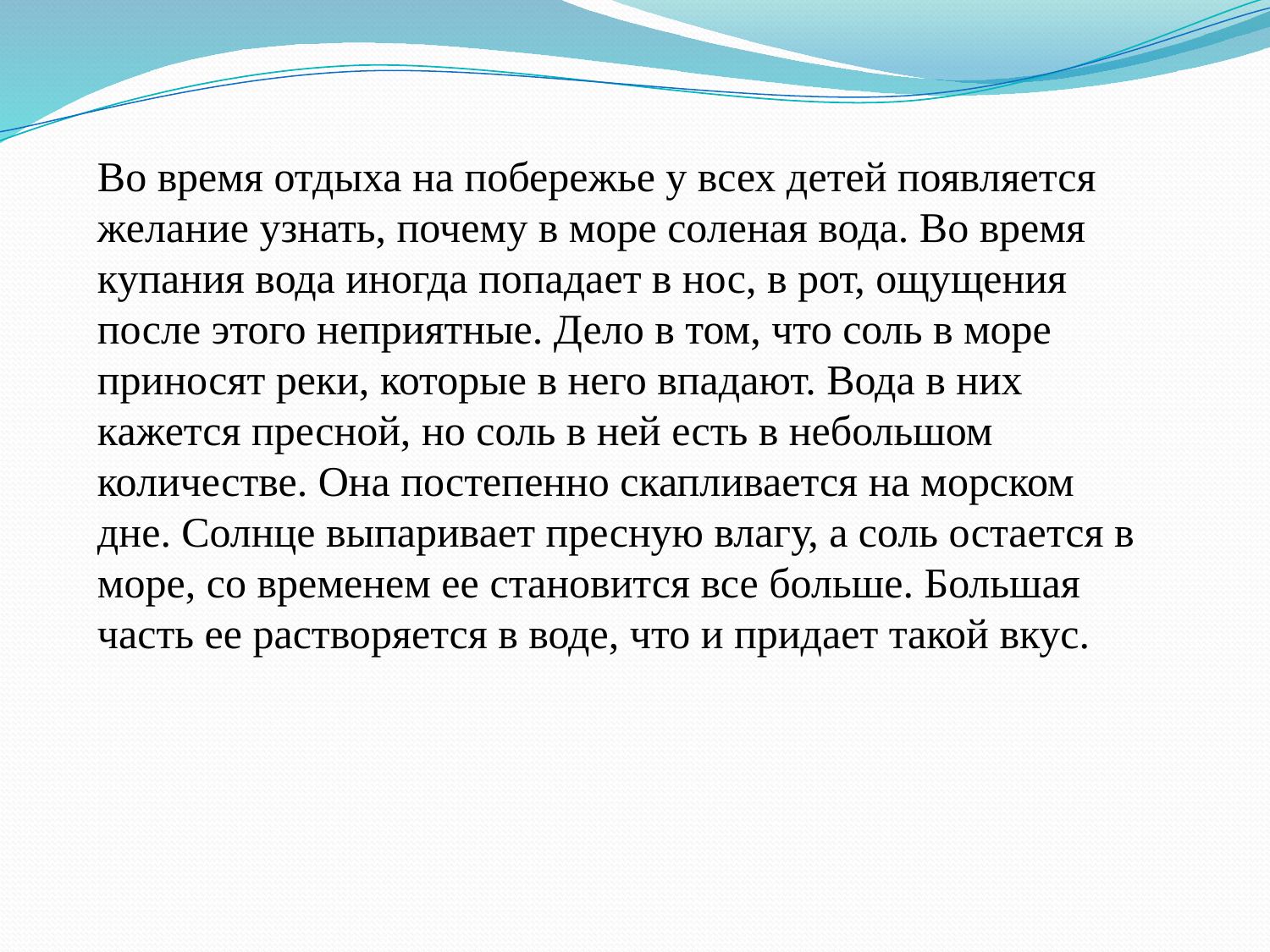

Во время отдыха на побережье у всех детей появляется желание узнать, почему в море соленая вода. Во время купания вода иногда попадает в нос, в рот, ощущения после этого неприятные. Дело в том, что соль в море приносят реки, которые в него впадают. Вода в них кажется пресной, но соль в ней есть в небольшом количестве. Она постепенно скапливается на морском дне. Солнце выпаривает пресную влагу, а соль остается в море, со временем ее становится все больше. Большая часть ее растворяется в воде, что и придает такой вкус.